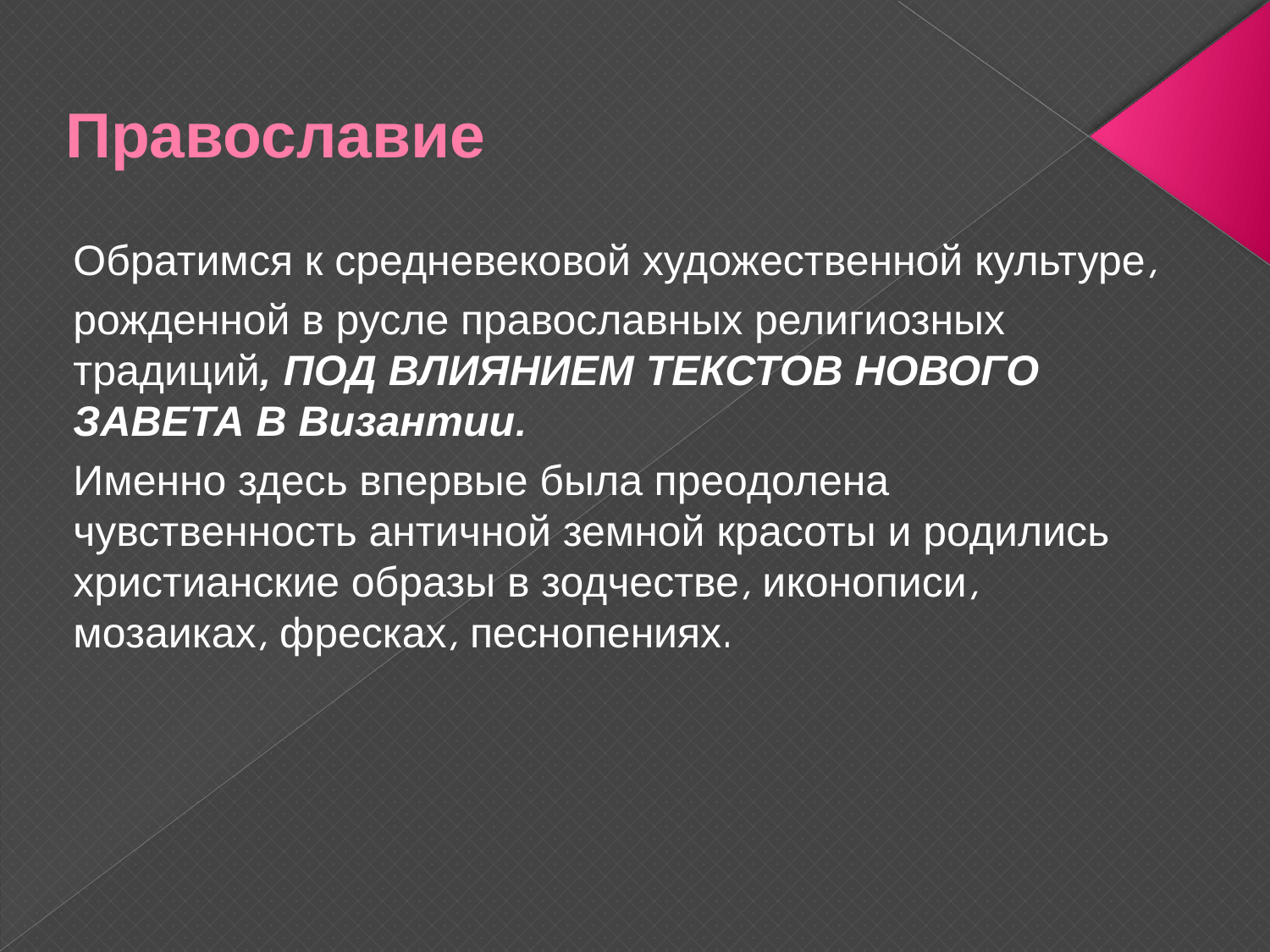

# Православие
Обратимся к средневековой художественной культуре,
рожденной в русле православных религиозных традиций, ПОД ВЛИЯНИЕМ ТЕКСТОВ НОВОГО ЗАВЕТА В Византии.
Именно здесь впервые была преодолена чувственность античной земной красоты и родились христианские образы в зодчестве, иконописи, мозаиках, фресках, песнопениях.